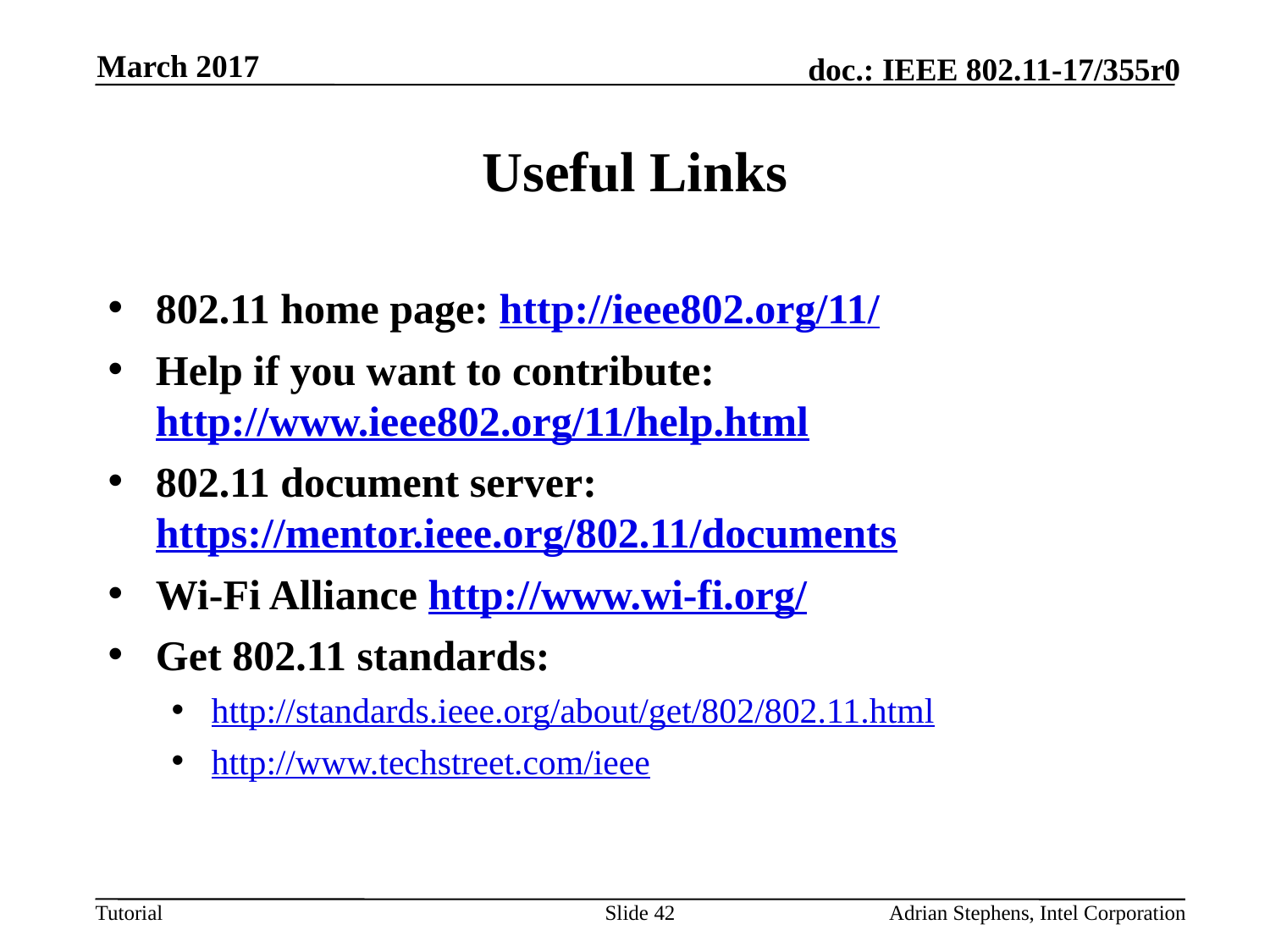

March 2017
# Useful Links
802.11 home page: http://ieee802.org/11/
Help if you want to contribute: http://www.ieee802.org/11/help.html
802.11 document server: https://mentor.ieee.org/802.11/documents
Wi-Fi Alliance http://www.wi-fi.org/
Get 802.11 standards:
http://standards.ieee.org/about/get/802/802.11.html
http://www.techstreet.com/ieee

Slide 42
Adrian Stephens, Intel Corporation